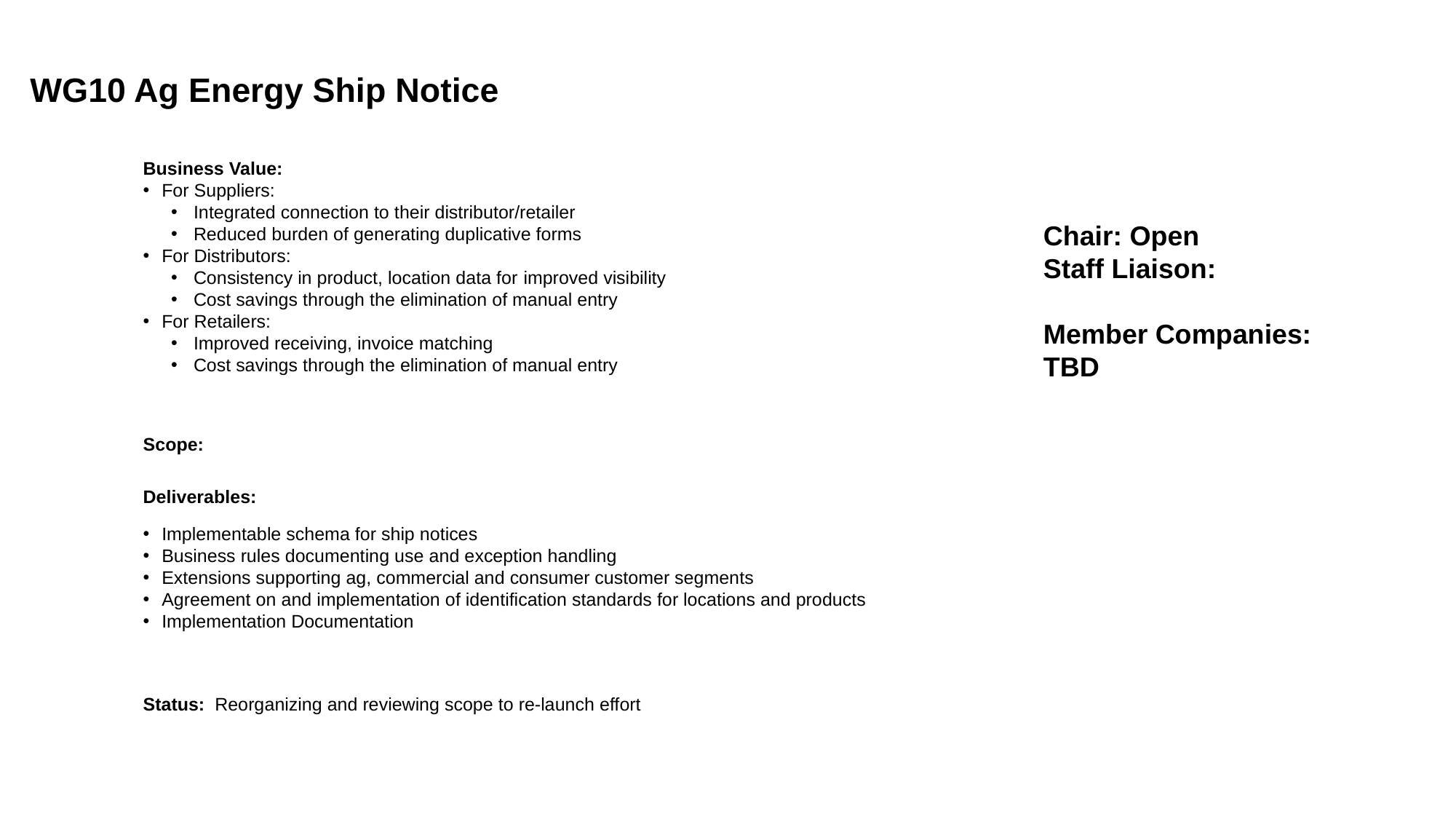

# WG10 Ag Energy Ship Notice
Business Value:
For Suppliers:
Integrated connection to their distributor/retailer
Reduced burden of generating duplicative forms
For Distributors:
Consistency in product, location data for improved visibility
Cost savings through the elimination of manual entry
For Retailers:
Improved receiving, invoice matching
Cost savings through the elimination of manual entry

Scope:

Deliverables:

Implementable schema for ship notices
Business rules documenting use and exception handling
Extensions supporting ag, commercial and consumer customer segments
Agreement on and implementation of identification standards for locations and products
Implementation Documentation

Status:  Reorganizing and reviewing scope to re-launch effort

Chair: Open
Staff Liaison:

Member Companies:
TBD